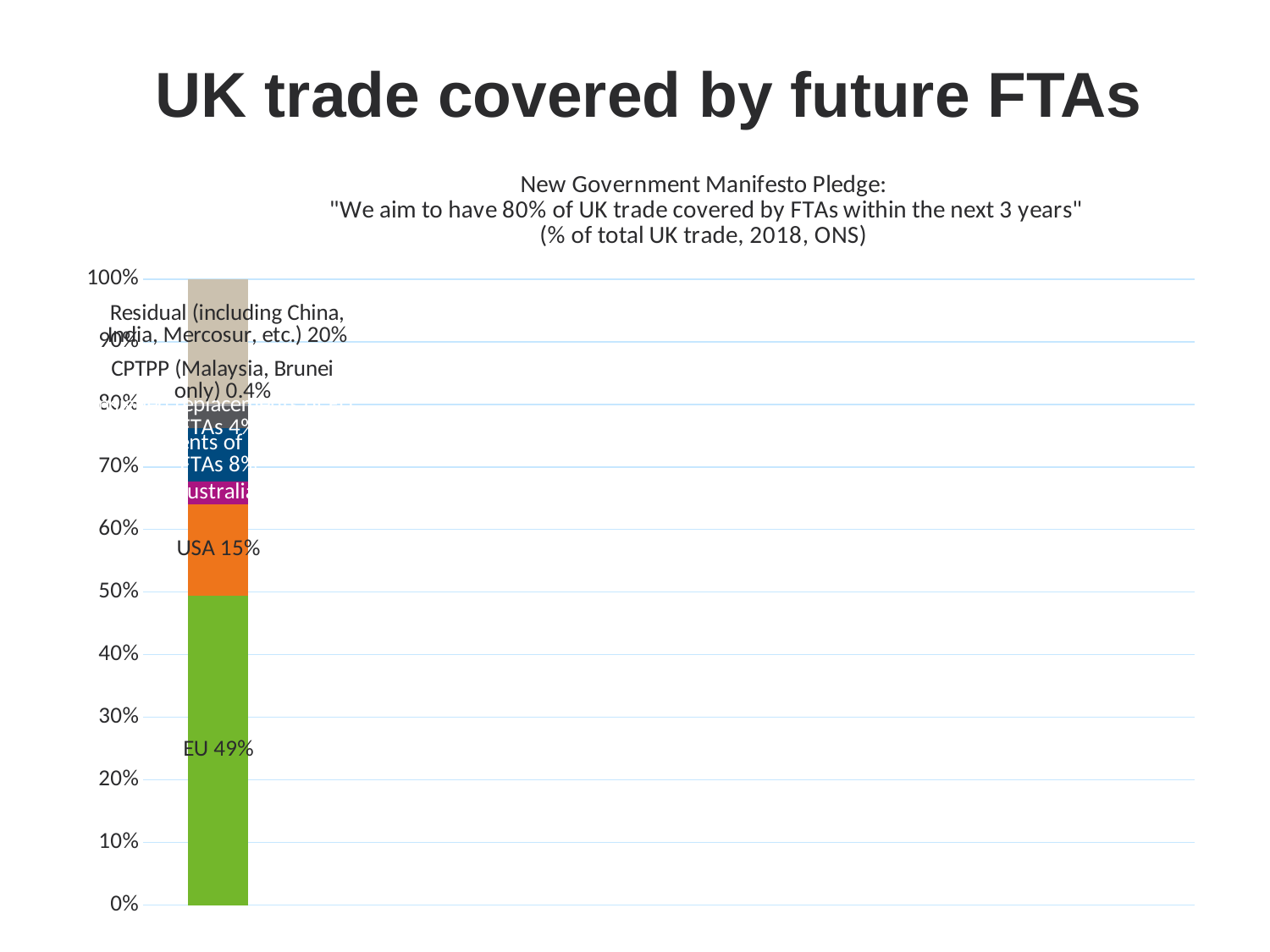

UK trade covered by future FTAs

[unsupported chart]